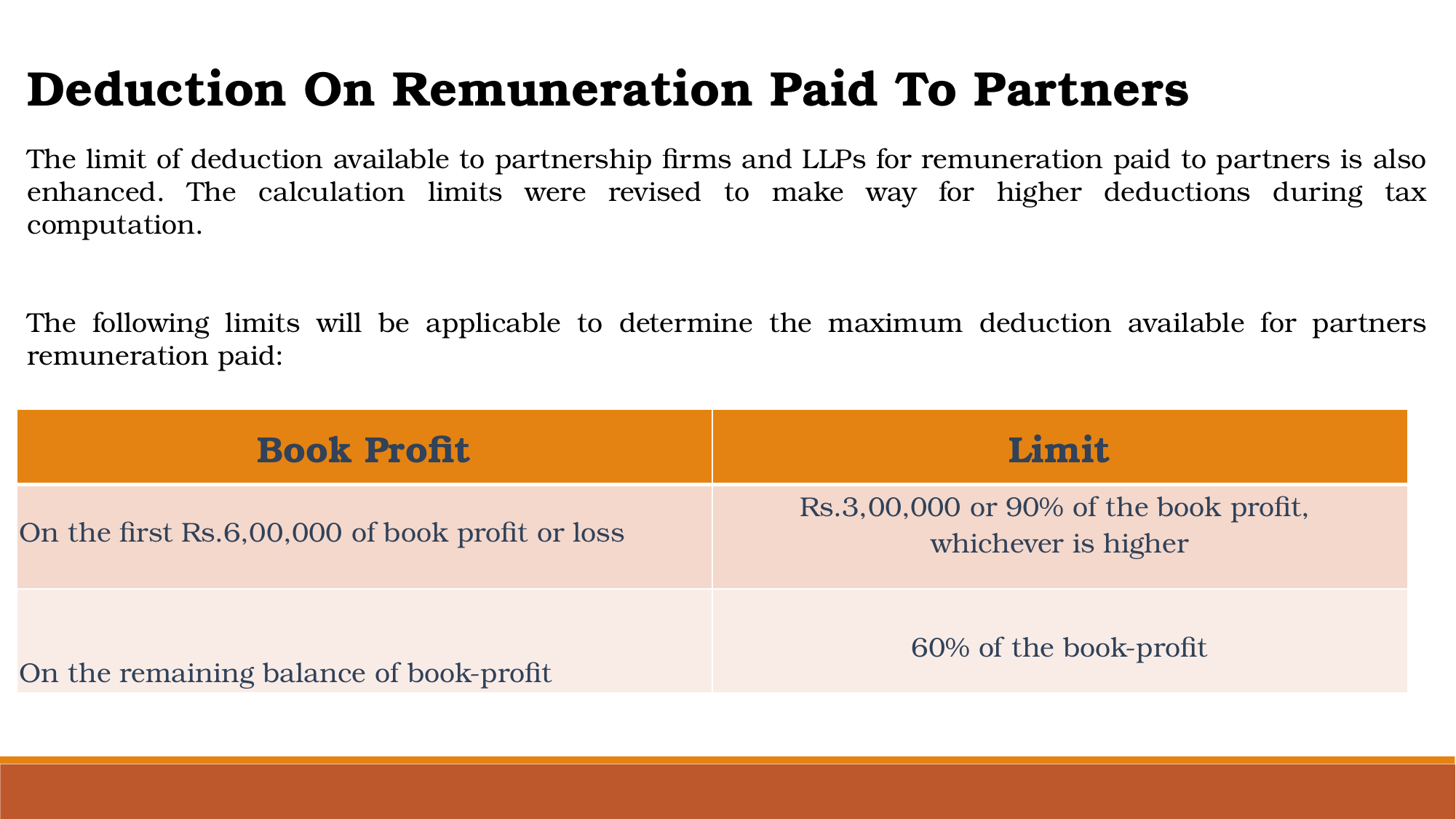

Deduction On Remuneration Paid To Partners

The limit of deduction available to partnership firms and LLPs for remuneration paid to partners is also enhanced. The calculation limits were revised to make way for higher deductions during tax computation.

The following limits will be applicable to determine the maximum deduction available for partners remuneration paid:
| Book Profit | Limit |
| --- | --- |
| On the first Rs.6,00,000 of book profit or loss | Rs.3,00,000 or 90% of the book profit, whichever is higher |
| On the remaining balance of book-profit | 60% of the book-profit |